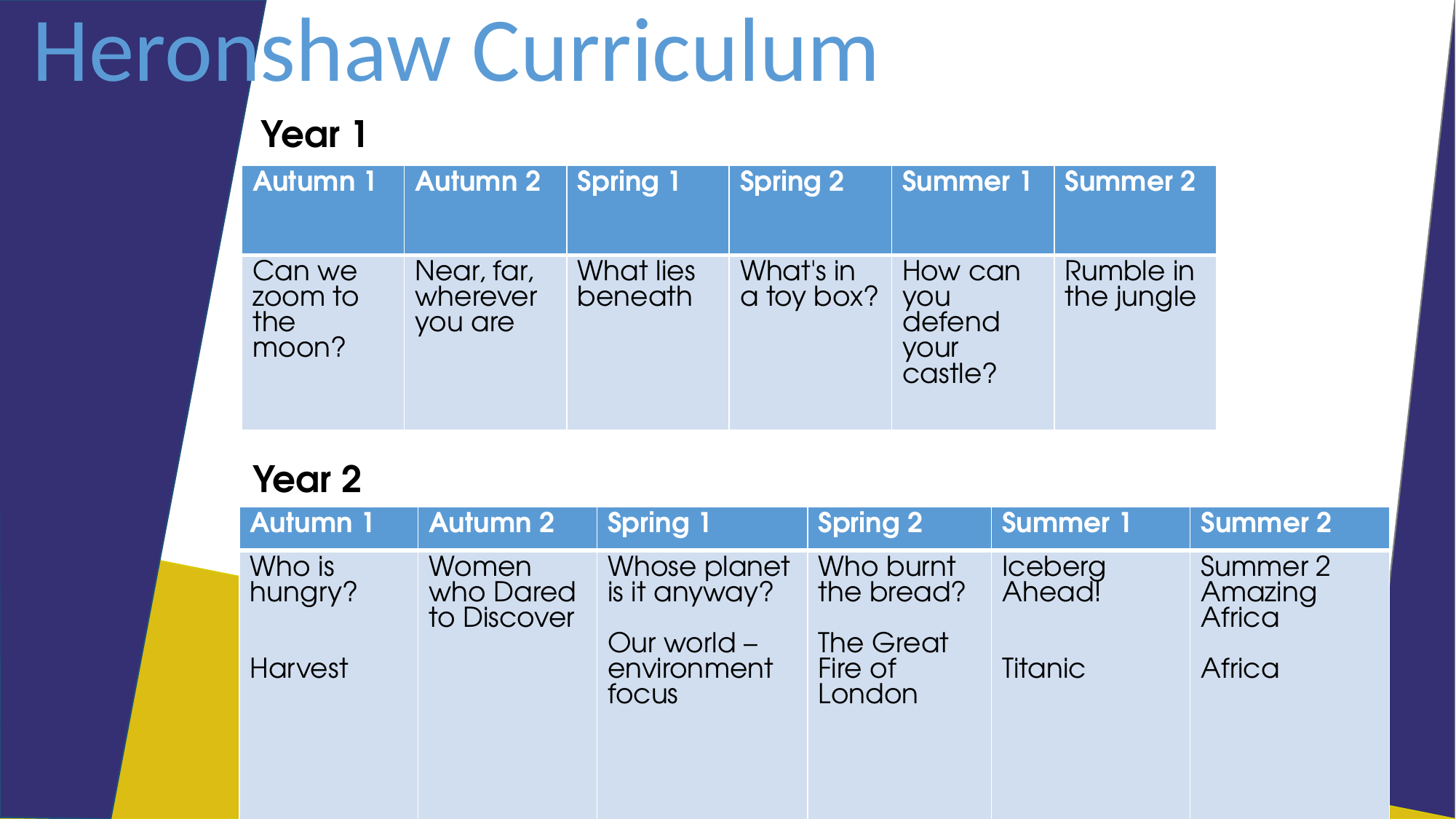

# Heronshaw Curriculum
Year 1

| Autumn 1 | Autumn 2 | Spring 1 | Spring 2 | Summer 1 | Summer 2 |
| --- | --- | --- | --- | --- | --- |
| Can we zoom to the moon? | Near, far, wherever you are | What lies beneath | What's in a toy box? | How can you defend your castle? | Rumble in the jungle |

Year 2
| Autumn 1 | Autumn 2 | Spring 1 | Spring 2 | Summer 1 | Summer 2 |
| --- | --- | --- | --- | --- | --- |
| Who is hungry? Harvest | Women who Dared to Discover | Whose planet is it anyway? Our world – environment focus | Who burnt the bread? The Great Fire of London | Iceberg Ahead! Titanic | Summer 2 Amazing Africa Africa |